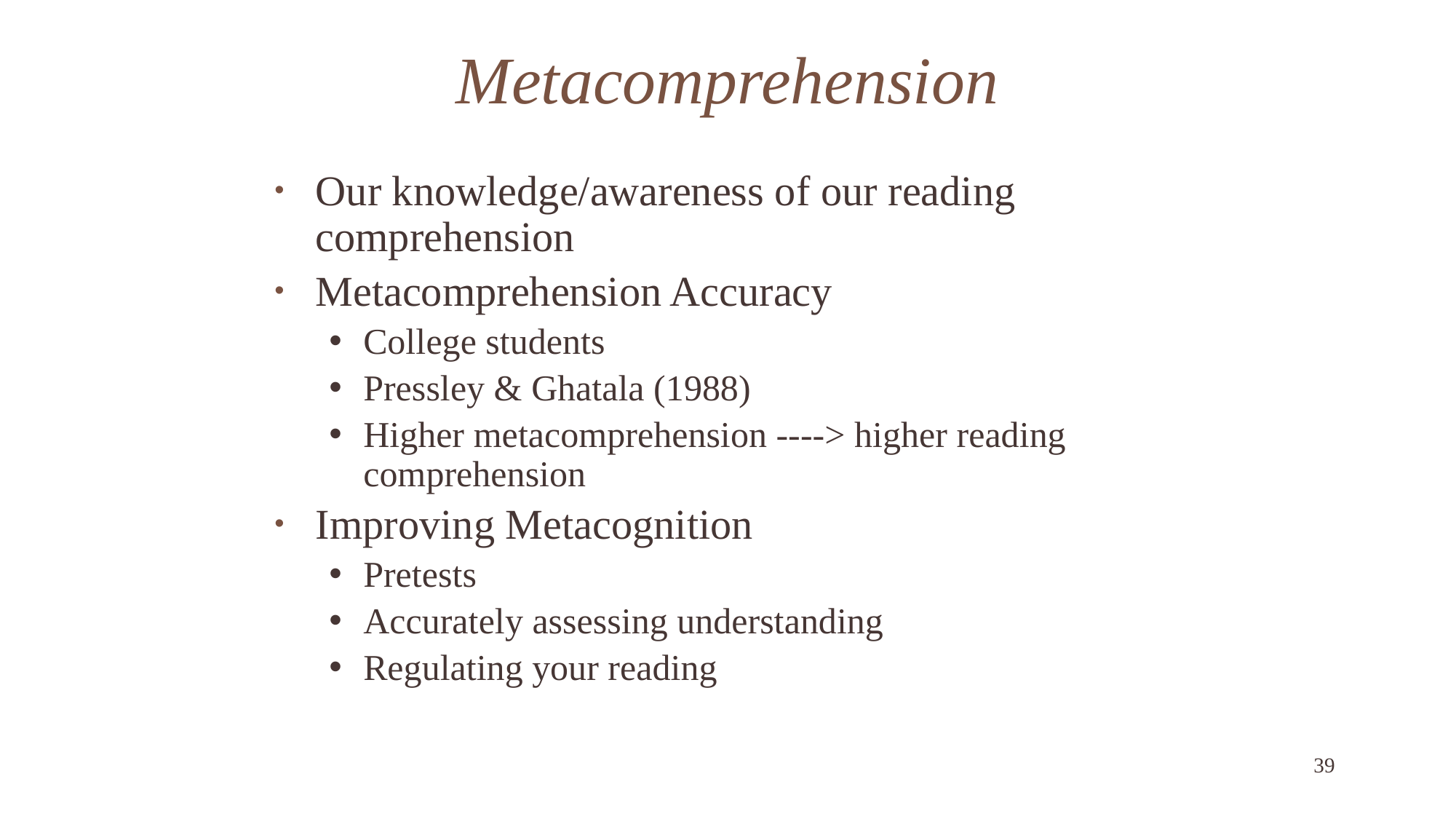

# Metacomprehension
Our knowledge/awareness of our reading comprehension
Metacomprehension Accuracy
College students
Pressley & Ghatala (1988)
Higher metacomprehension ----> higher reading comprehension
Improving Metacognition
Pretests
Accurately assessing understanding
Regulating your reading
39